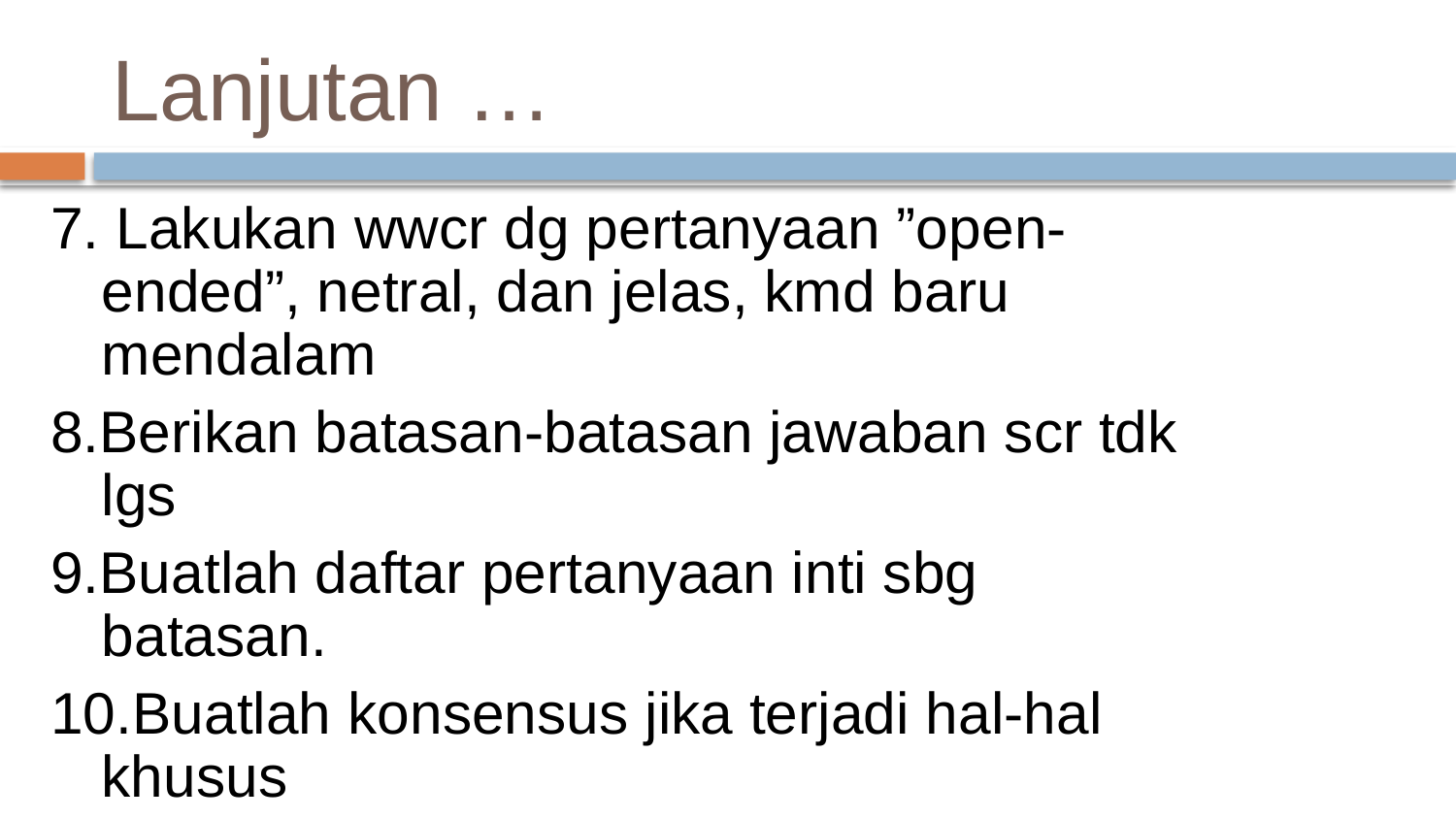

# Lanjutan …
7. Lakukan wwcr dg pertanyaan ”open-ended”, netral, dan jelas, kmd baru mendalam
8.Berikan batasan-batasan jawaban scr tdk lgs
9.Buatlah daftar pertanyaan inti sbg batasan.
10.Buatlah konsensus jika terjadi hal-hal khusus